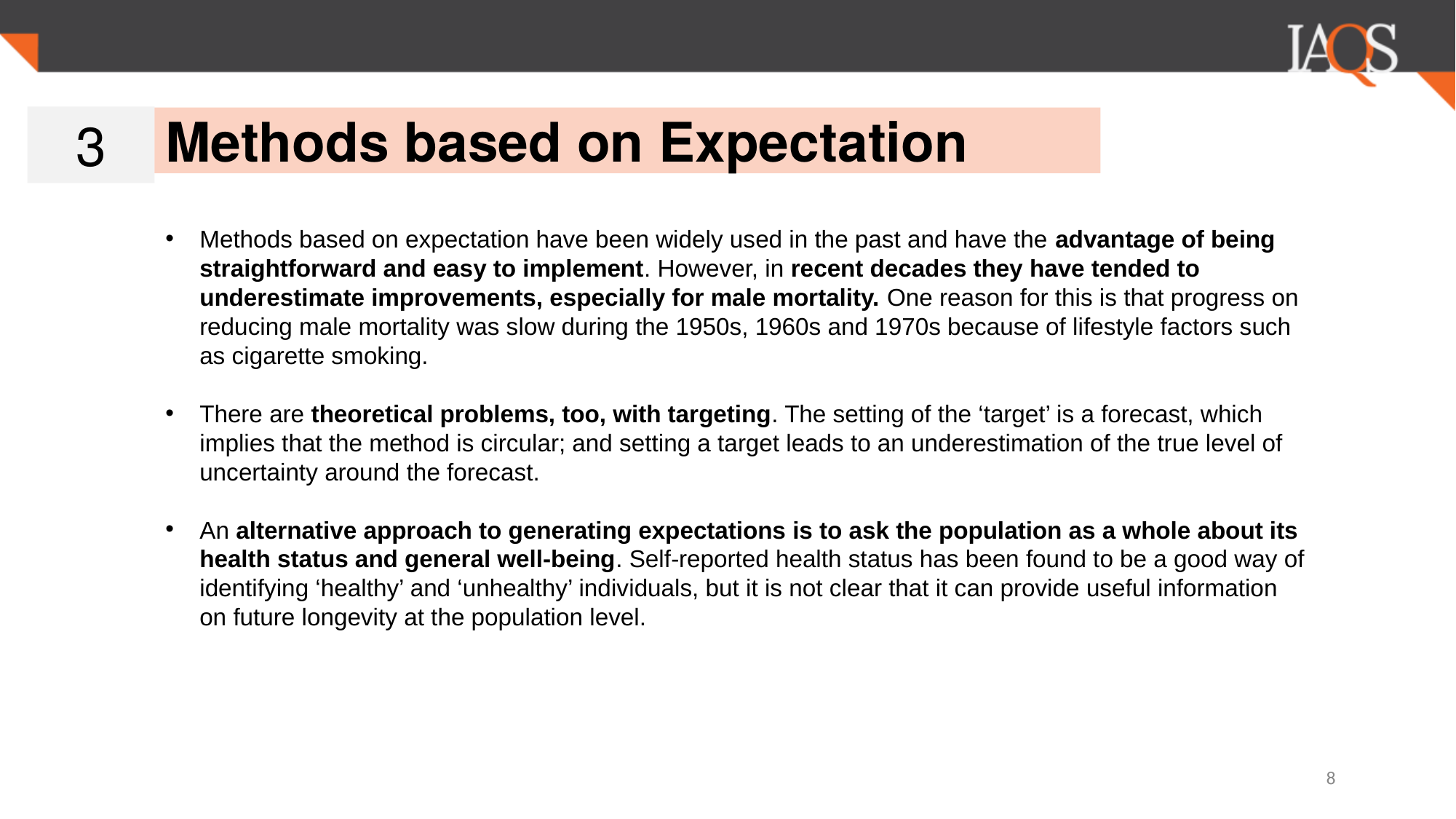

3
Methods based on Expectation
Methods based on expectation have been widely used in the past and have the advantage of being straightforward and easy to implement. However, in recent decades they have tended to underestimate improvements, especially for male mortality. One reason for this is that progress on reducing male mortality was slow during the 1950s, 1960s and 1970s because of lifestyle factors such as cigarette smoking.

There are theoretical problems, too, with targeting. The setting of the ‘target’ is a forecast, which implies that the method is circular; and setting a target leads to an underestimation of the true level of uncertainty around the forecast.

An alternative approach to generating expectations is to ask the population as a whole about its health status and general well-being. Self-reported health status has been found to be a good way of identifying ‘healthy’ and ‘unhealthy’ individuals, but it is not clear that it can provide useful information on future longevity at the population level.
8